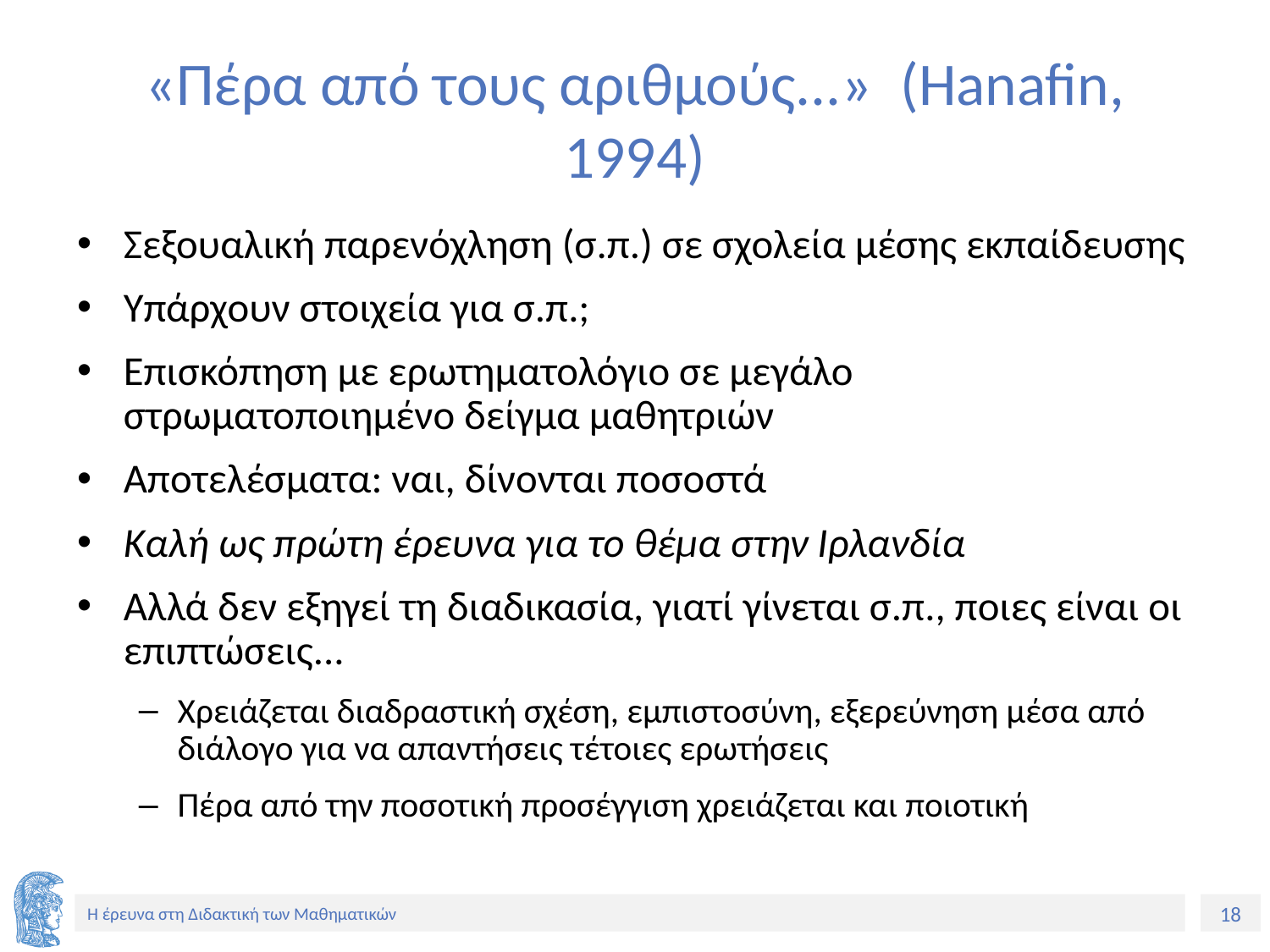

# «Πέρα από τους αριθμούς...»  (Hanafin, 1994)
Σεξουαλική παρενόχληση (σ.π.) σε σχολεία μέσης εκπαίδευσης
Υπάρχουν στοιχεία για σ.π.;
Επισκόπηση με ερωτηματολόγιο σε μεγάλο στρωματοποιημένο δείγμα μαθητριών
Αποτελέσματα: ναι, δίνονται ποσοστά
Καλή ως πρώτη έρευνα για το θέμα στην Ιρλανδία
Αλλά δεν εξηγεί τη διαδικασία, γιατί γίνεται σ.π., ποιες είναι οι επιπτώσεις...
Χρειάζεται διαδραστική σχέση, εμπιστοσύνη, εξερεύνηση μέσα από διάλογο για να απαντήσεις τέτοιες ερωτήσεις
Πέρα από την ποσοτική προσέγγιση χρειάζεται και ποιοτική